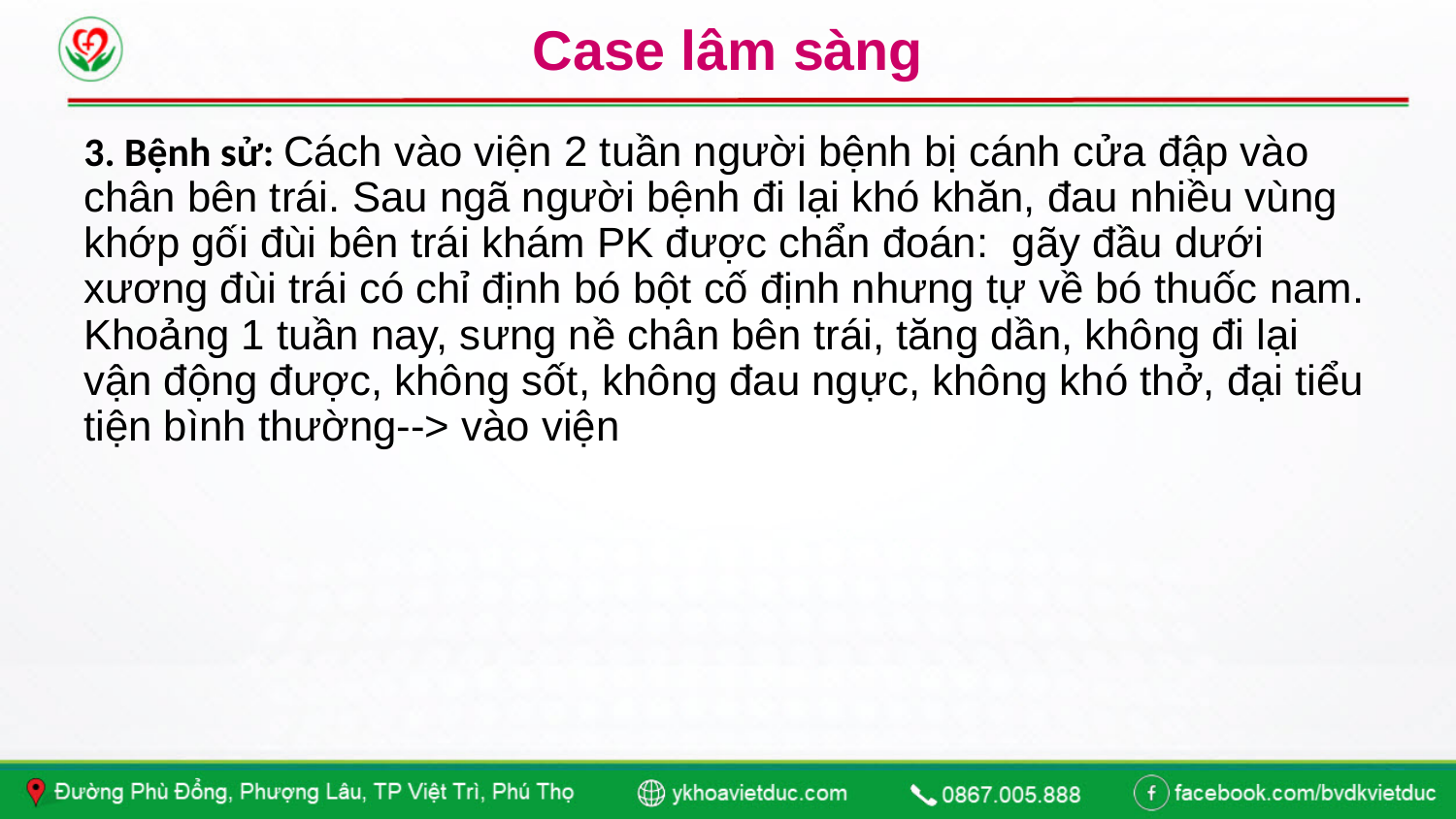

# Case lâm sàng
3. Bệnh sử: Cách vào viện 2 tuần người bệnh bị cánh cửa đập vào chân bên trái. Sau ngã người bệnh đi lại khó khăn, đau nhiều vùng khớp gối đùi bên trái khám PK được chẩn đoán:  gãy đầu dưới xương đùi trái có chỉ định bó bột cố định nhưng tự về bó thuốc nam. Khoảng 1 tuần nay, sưng nề chân bên trái, tăng dần, không đi lại vận động được, không sốt, không đau ngực, không khó thở, đại tiểu tiện bình thường--> vào viện